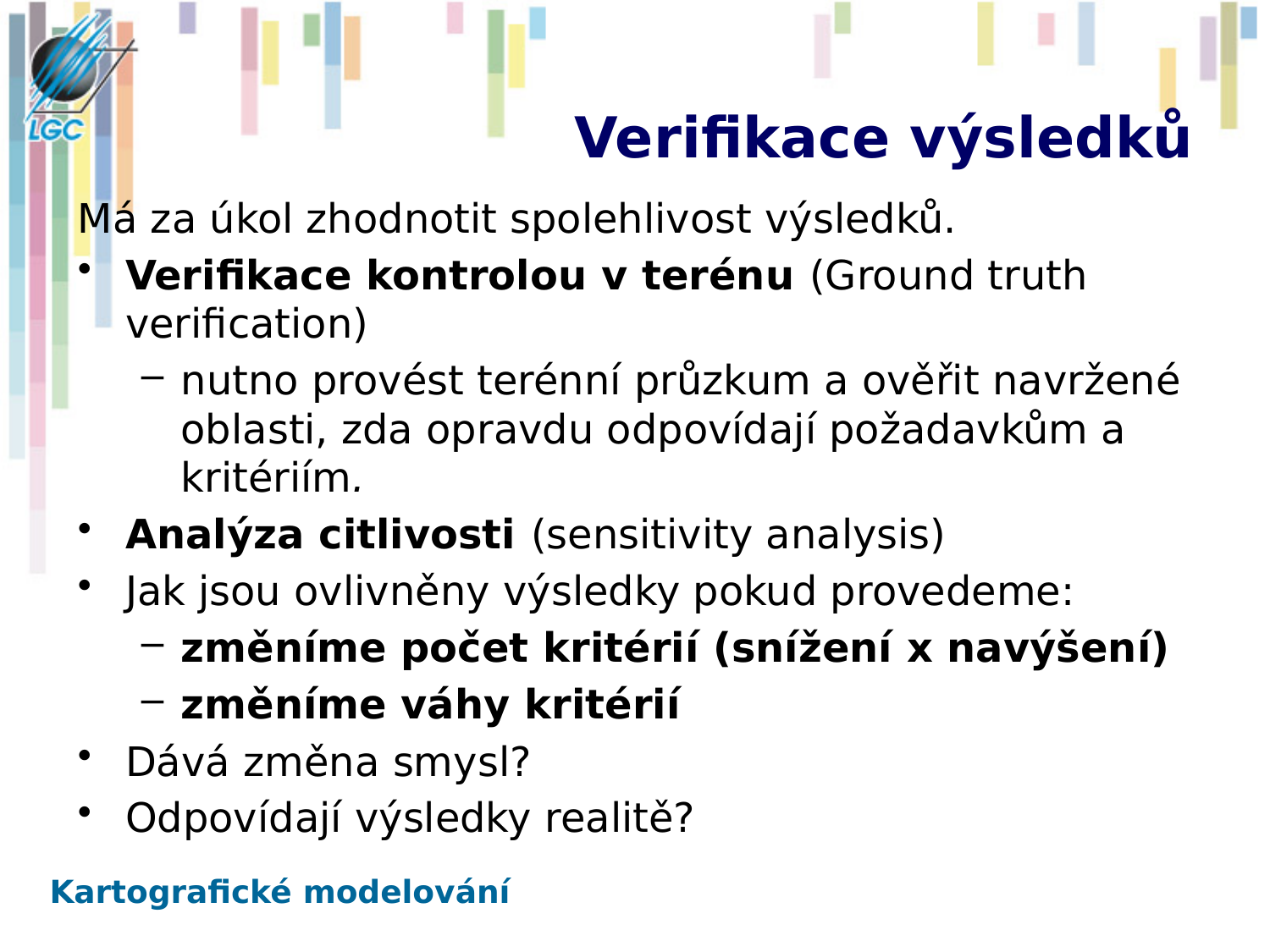

# Verifikace výsledků
Má za úkol zhodnotit spolehlivost výsledků.
Verifikace kontrolou v terénu (Ground truth verification)
nutno provést terénní průzkum a ověřit navržené oblasti, zda opravdu odpovídají požadavkům a kritériím.
Analýza citlivosti (sensitivity analysis)
Jak jsou ovlivněny výsledky pokud provedeme:
změníme počet kritérií (snížení x navýšení)
změníme váhy kritérií
Dává změna smysl?
Odpovídají výsledky realitě?